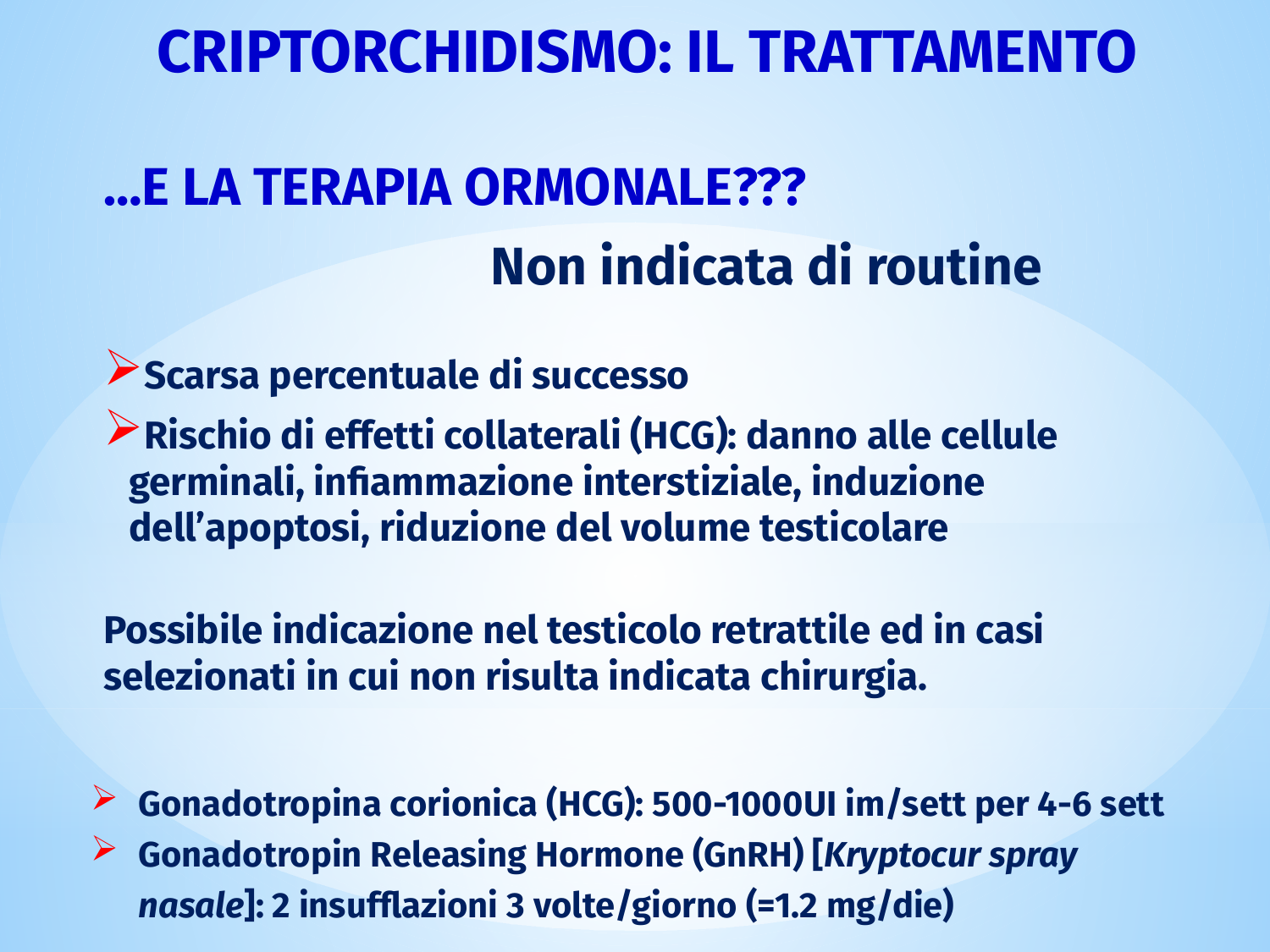

Criptorchidismo: il trattamento
…E LA TERAPIA ORMONALE???
                               Non indicata di routine

Scarsa percentuale di successo
Rischio di effetti collaterali (HCG): danno alle cellule germinali, infiammazione interstiziale, induzione dell’apoptosi, riduzione del volume testicolare

Possibile indicazione nel testicolo retrattile ed in casi selezionati in cui non risulta indicata chirurgia.

Gonadotropina corionica (HCG): 500-1000UI im/sett per 4-6 sett
Gonadotropin Releasing Hormone (GnRH) [Kryptocur spray nasale]: 2 insufflazioni 3 volte/giorno (=1.2 mg/die)